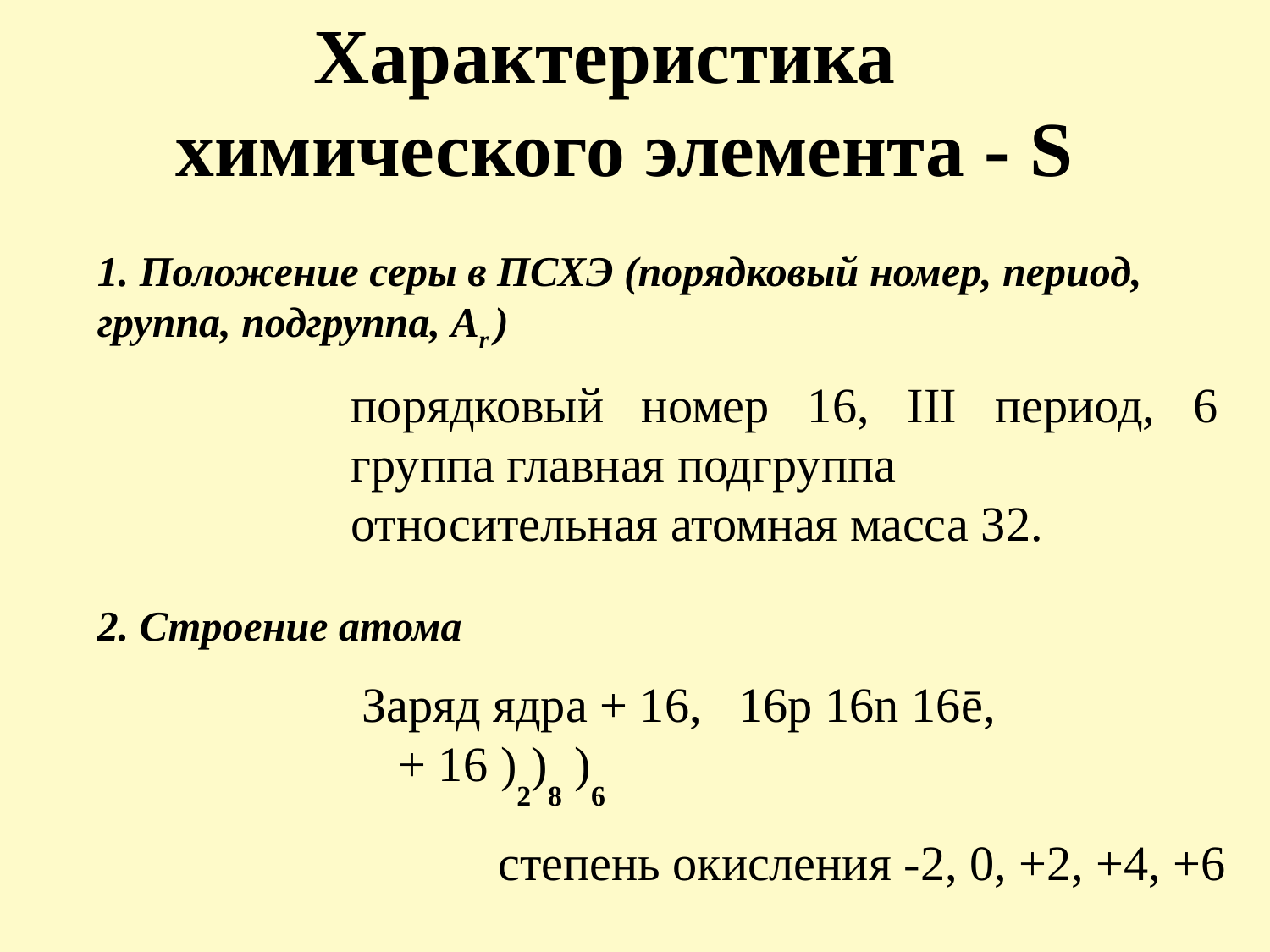

Характеристика   химического элемента - S
1. Положение серы в ПСХЭ (порядковый номер, период, группа, подгруппа, Ar )
порядковый номер 16, III период, 6 группа главная подгруппа
относительная атомная масса 32.
2. Строение атома
Заряд ядра + 16,   16p 16n 16ē,
   + 16 )2)8 )6

степень окисления -2, 0, +2, +4, +6